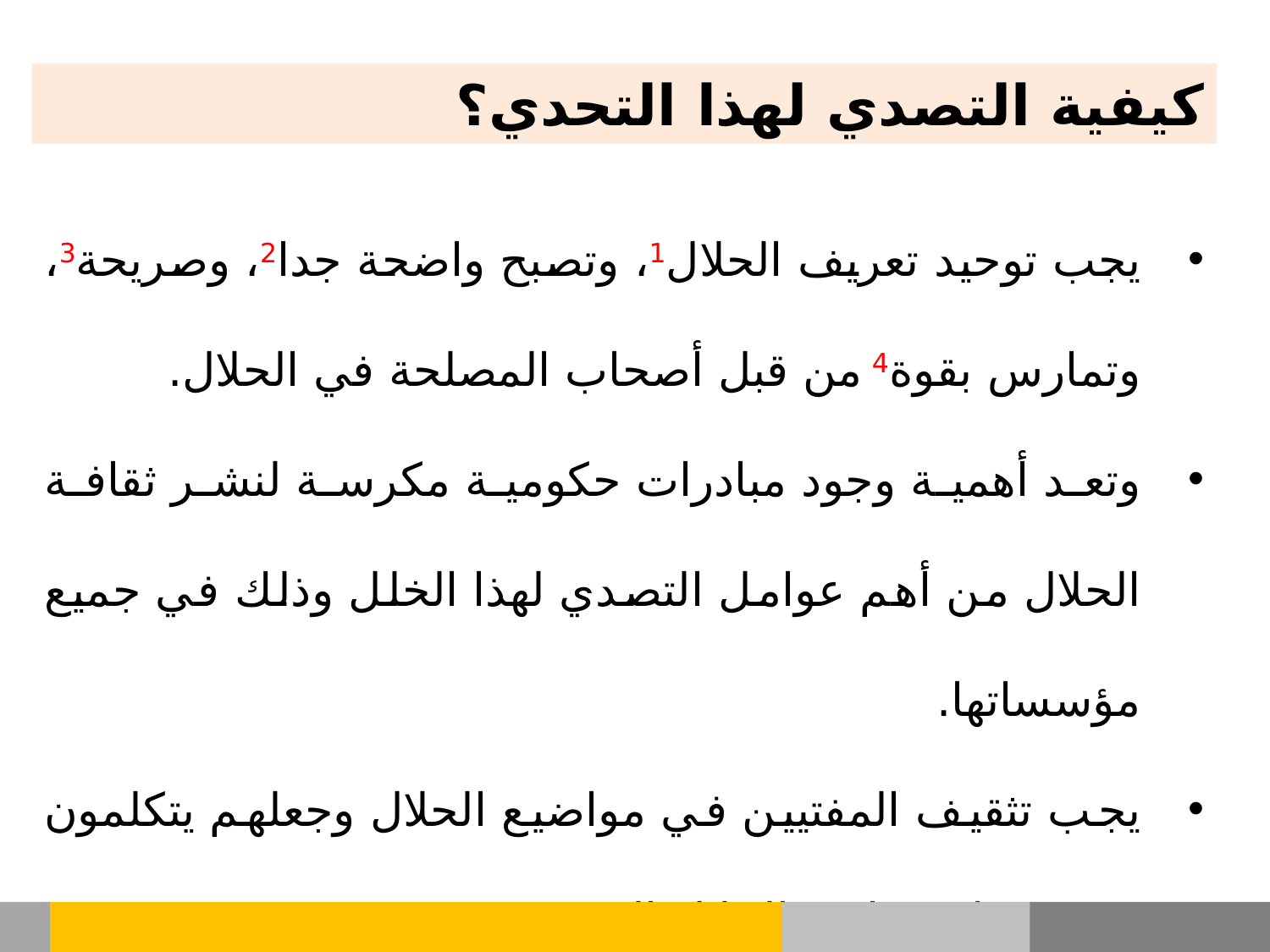

كيفية التصدي لهذا التحدي؟
يجب توحيد تعريف الحلال1، وتصبح واضحة جدا2، وصريحة3، وتمارس بقوة4 من قبل أصحاب المصلحة في الحلال.
وتعد أهمية وجود مبادرات حكومية مكرسة لنشر ثقافة الحلال من أهم عوامل التصدي لهذا الخلل وذلك في جميع مؤسساتها.
يجب تثقيف المفتيين في مواضيع الحلال وجعلهم يتكلمون بصوت واحد ما هو الحلال الحقيقي.